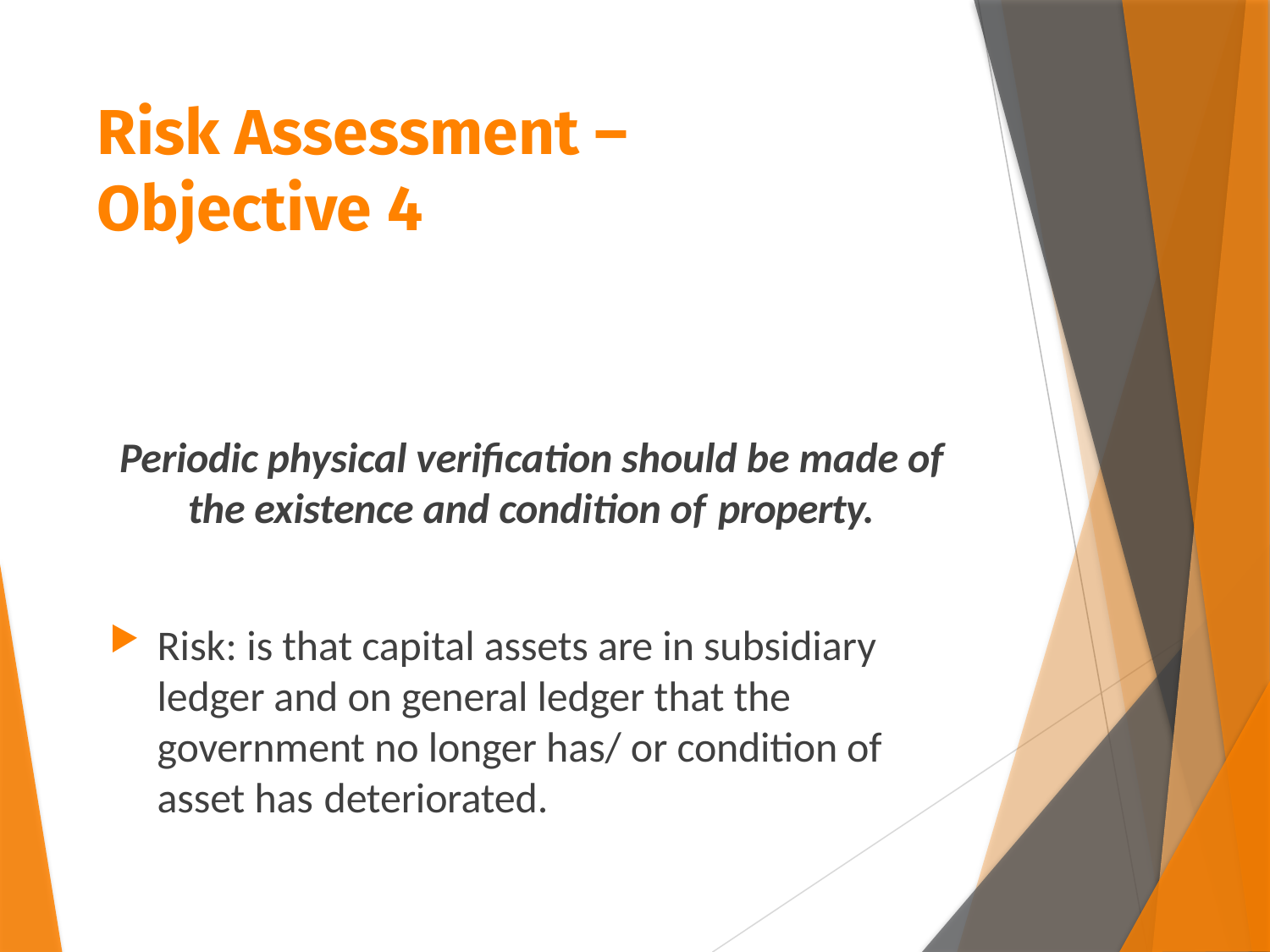

# Risk Assessment – Objective 4

Periodic physical verification should be made of the existence and condition of property.

Risk: is that capital assets are in subsidiary ledger and on general ledger that the government no longer has/ or condition of asset has deteriorated.